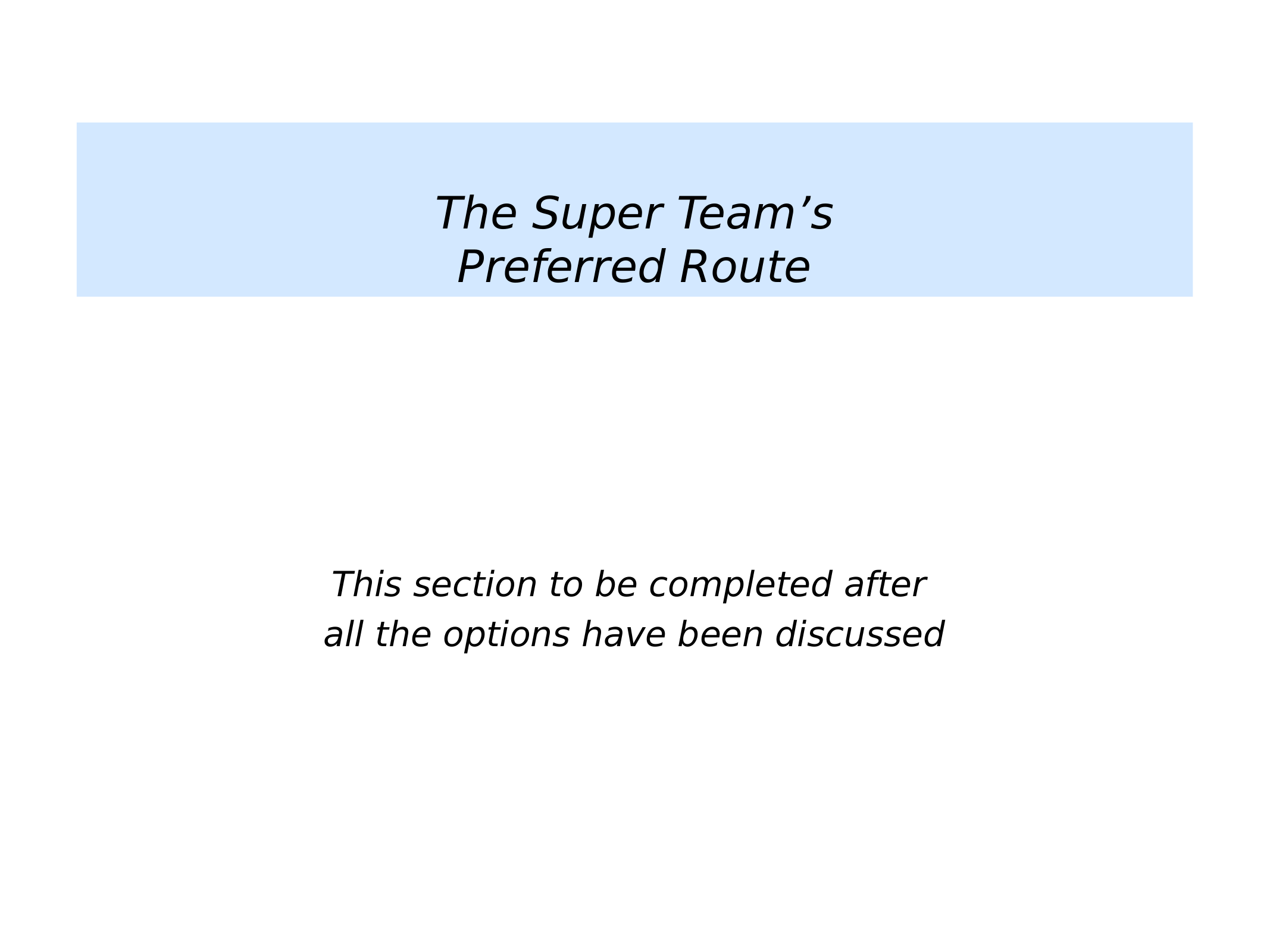

The Super Team’s
Preferred Route
This section to be completed after
all the options have been discussed